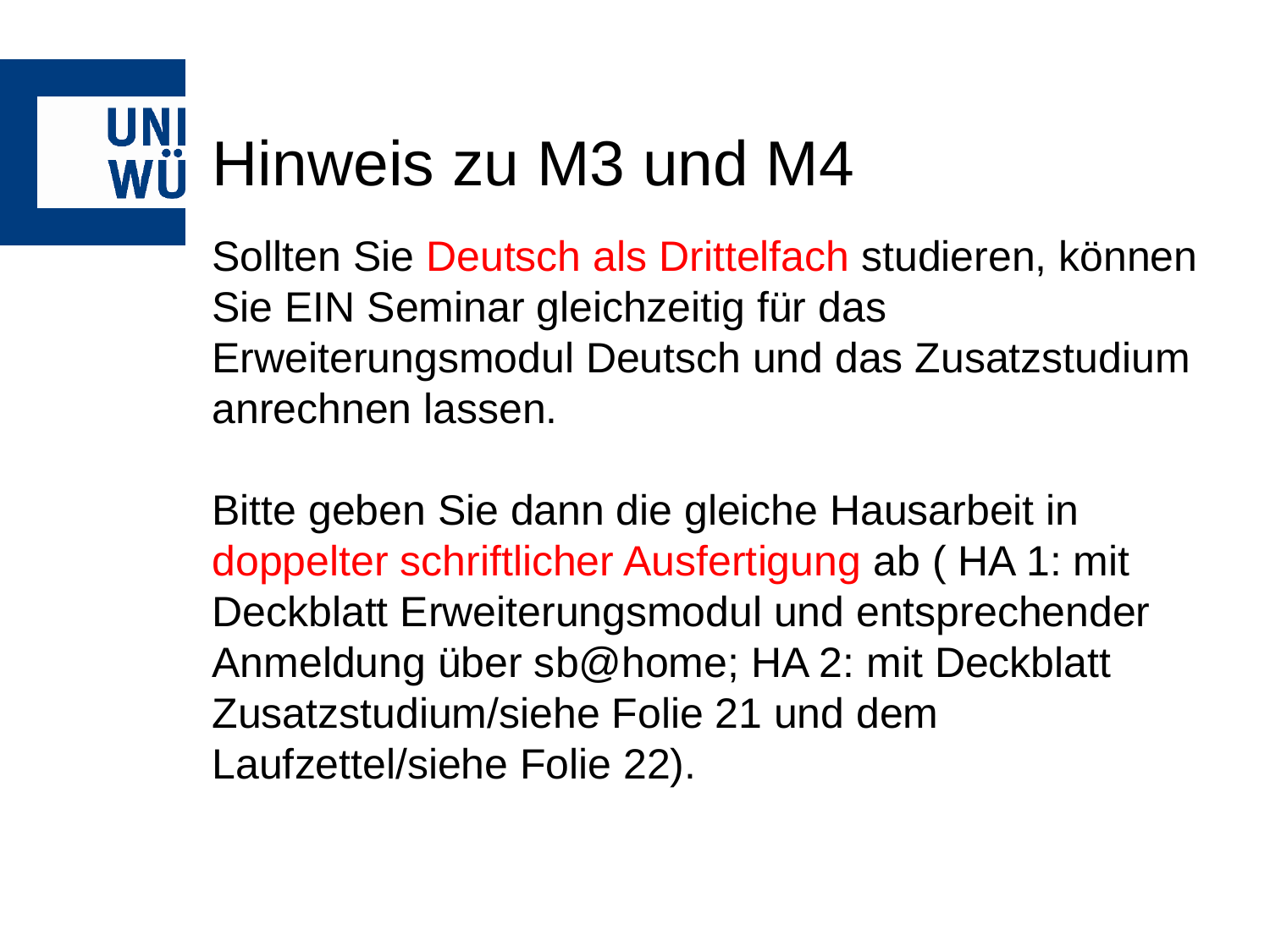

# Hinweis zu M3 und M4
Sollten Sie Deutsch als Drittelfach studieren, können Sie EIN Seminar gleichzeitig für das Erweiterungsmodul Deutsch und das Zusatzstudium anrechnen lassen.

Bitte geben Sie dann die gleiche Hausarbeit in doppelter schriftlicher Ausfertigung ab ( HA 1: mit Deckblatt Erweiterungsmodul und entsprechender Anmeldung über sb@home; HA 2: mit Deckblatt Zusatzstudium/siehe Folie 21 und dem Laufzettel/siehe Folie 22).